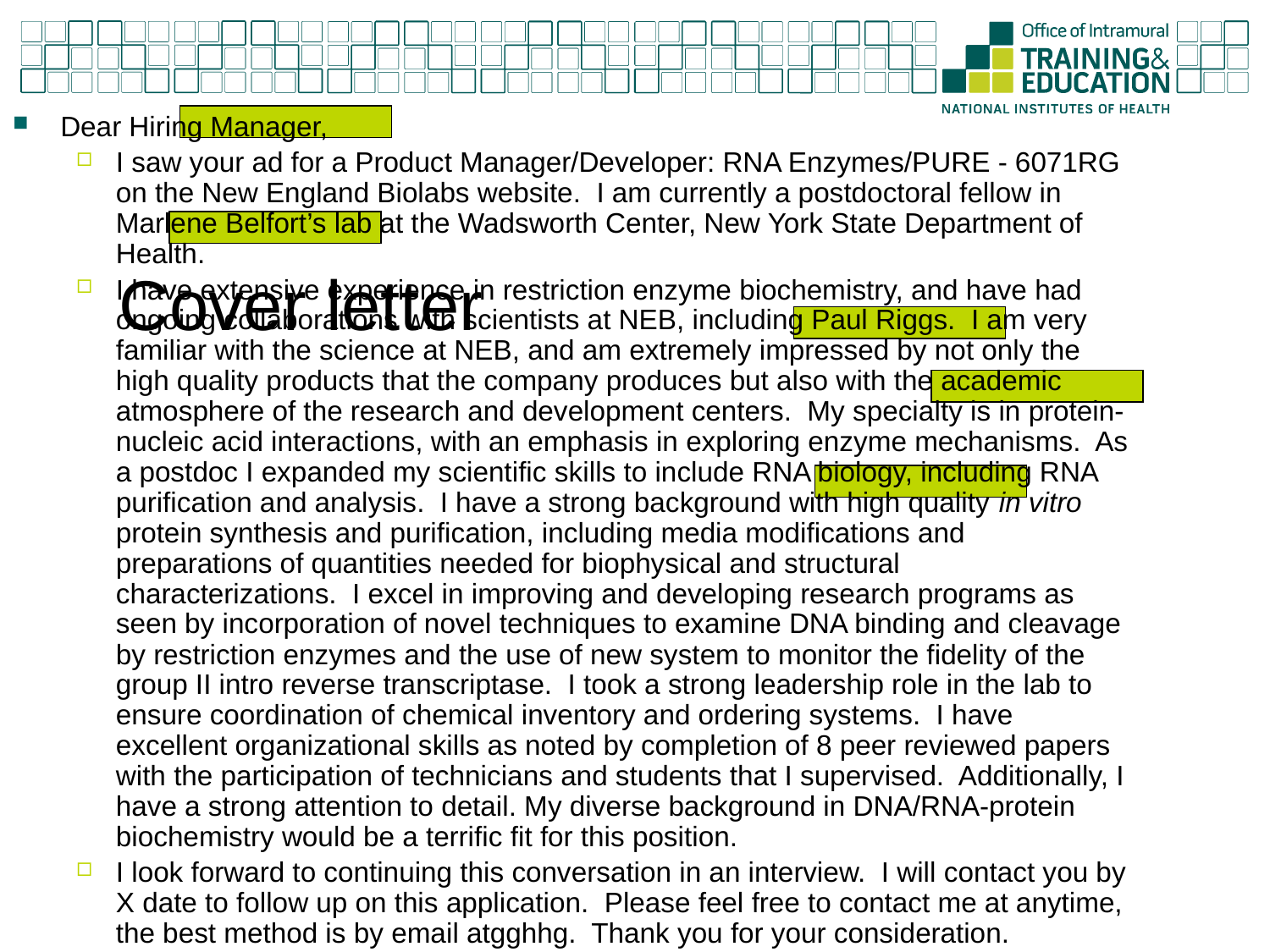

Dear Hiring Manager,
I saw your ad for a Product Manager/Developer: RNA Enzymes/PURE - 6071RG on the New England Biolabs website.  I am currently a postdoctoral fellow in Marlene Belfort’s lab at the Wadsworth Center, New York State Department of Health.
I have extensive experience in restriction enzyme biochemistry, and have had ongoing collaborations with scientists at NEB, including Paul Riggs.  I am very familiar with the science at NEB, and am extremely impressed by not only the high quality products that the company produces but also with the academic atmosphere of the research and development centers.  My specialty is in protein-nucleic acid interactions, with an emphasis in exploring enzyme mechanisms.  As a postdoc I expanded my scientific skills to include RNA biology, including RNA purification and analysis.  I have a strong background with high quality in vitro protein synthesis and purification, including media modifications and preparations of quantities needed for biophysical and structural characterizations.  I excel in improving and developing research programs as seen by incorporation of novel techniques to examine DNA binding and cleavage by restriction enzymes and the use of new system to monitor the fidelity of the group II intro reverse transcriptase.  I took a strong leadership role in the lab to ensure coordination of chemical inventory and ordering systems.  I have excellent organizational skills as noted by completion of 8 peer reviewed papers with the participation of technicians and students that I supervised.  Additionally, I have a strong attention to detail. My diverse background in DNA/RNA-protein biochemistry would be a terrific fit for this position.
I look forward to continuing this conversation in an interview.  I will contact you by X date to follow up on this application.  Please feel free to contact me at anytime, the best method is by email atgghhg.  Thank you for your consideration.

# Cover letter